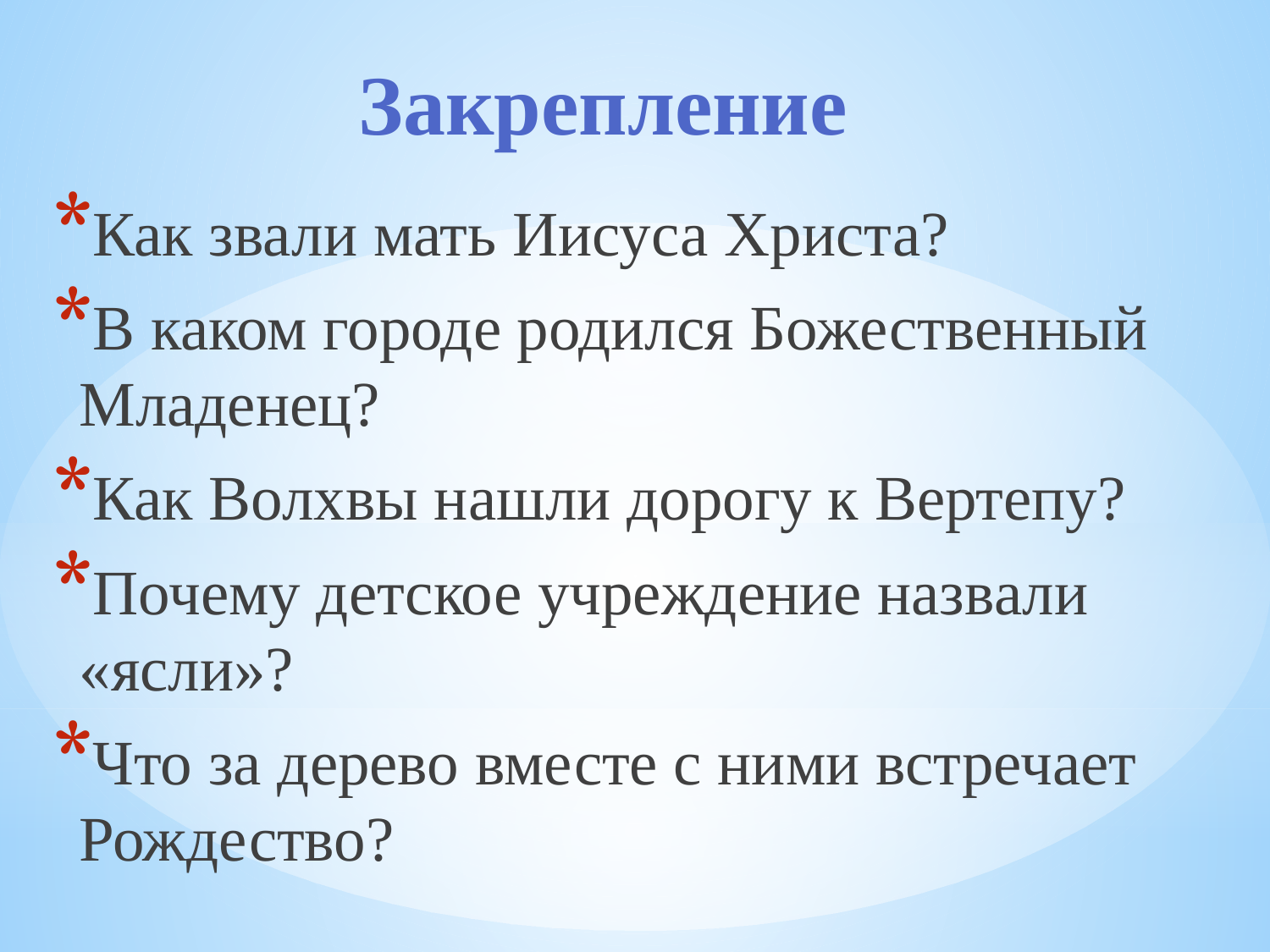

Закрепление
Как звали мать Иисуса Христа?
В каком городе родился Божественный Младенец?
Как Волхвы нашли дорогу к Вертепу?
Почему детское учреждение назвали «ясли»?
Что за дерево вместе с ними встречает Рождество?